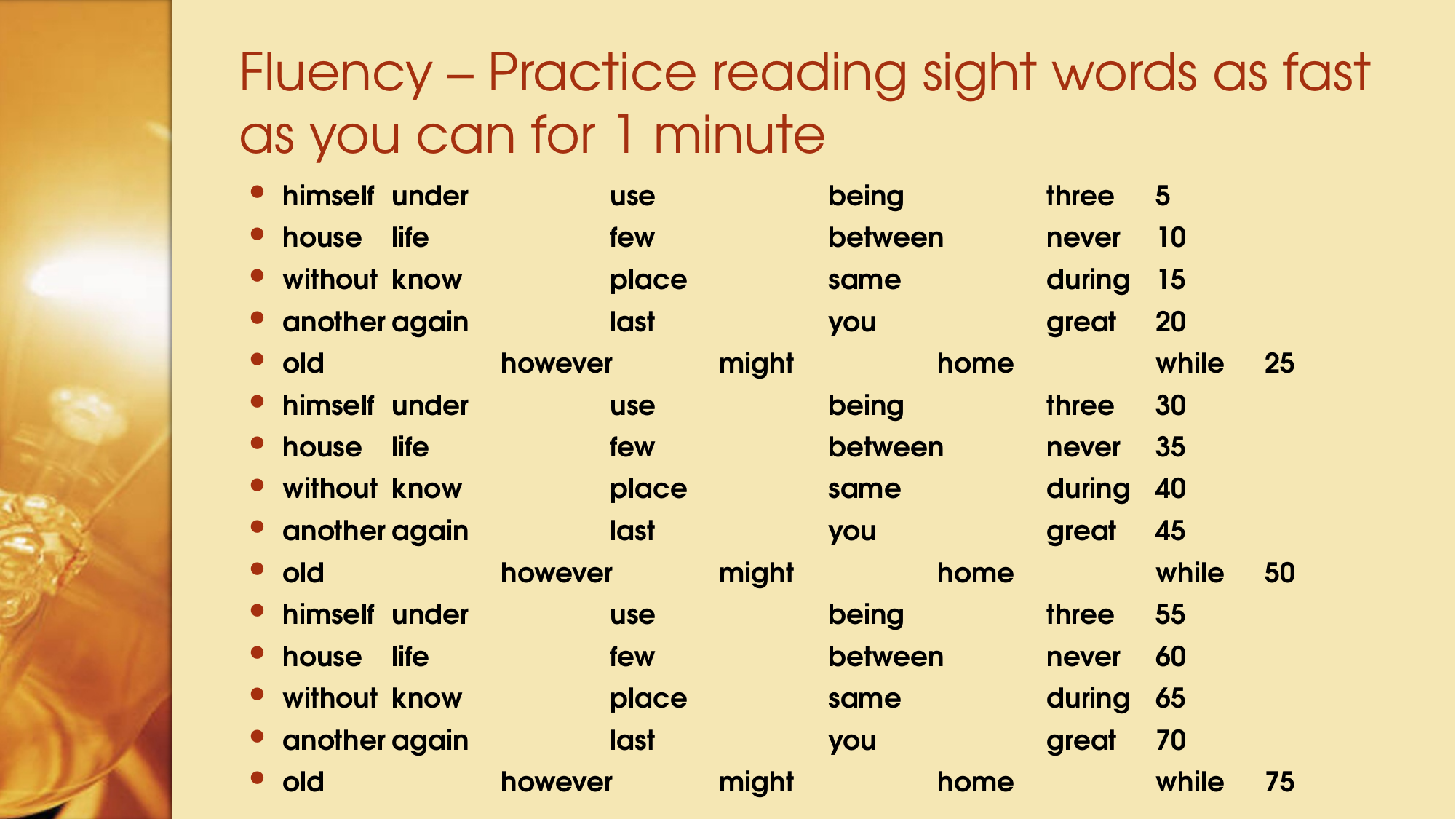

# Fluency – Practice reading sight words as fast as you can for 1 minute
himself	under		use		being		three	5
house	life		few		between	never	10
without	know		place		same		during	15
another	again		last		you		great	20
old		however	might		home		while	25
himself	under		use		being		three	30
house	life		few		between	never	35
without	know		place		same		during	40
another	again		last		you		great	45
old		however	might		home		while	50
himself	under		use		being		three	55
house	life		few		between	never	60
without	know		place		same		during	65
another	again		last		you		great	70
old		however	might		home		while	75